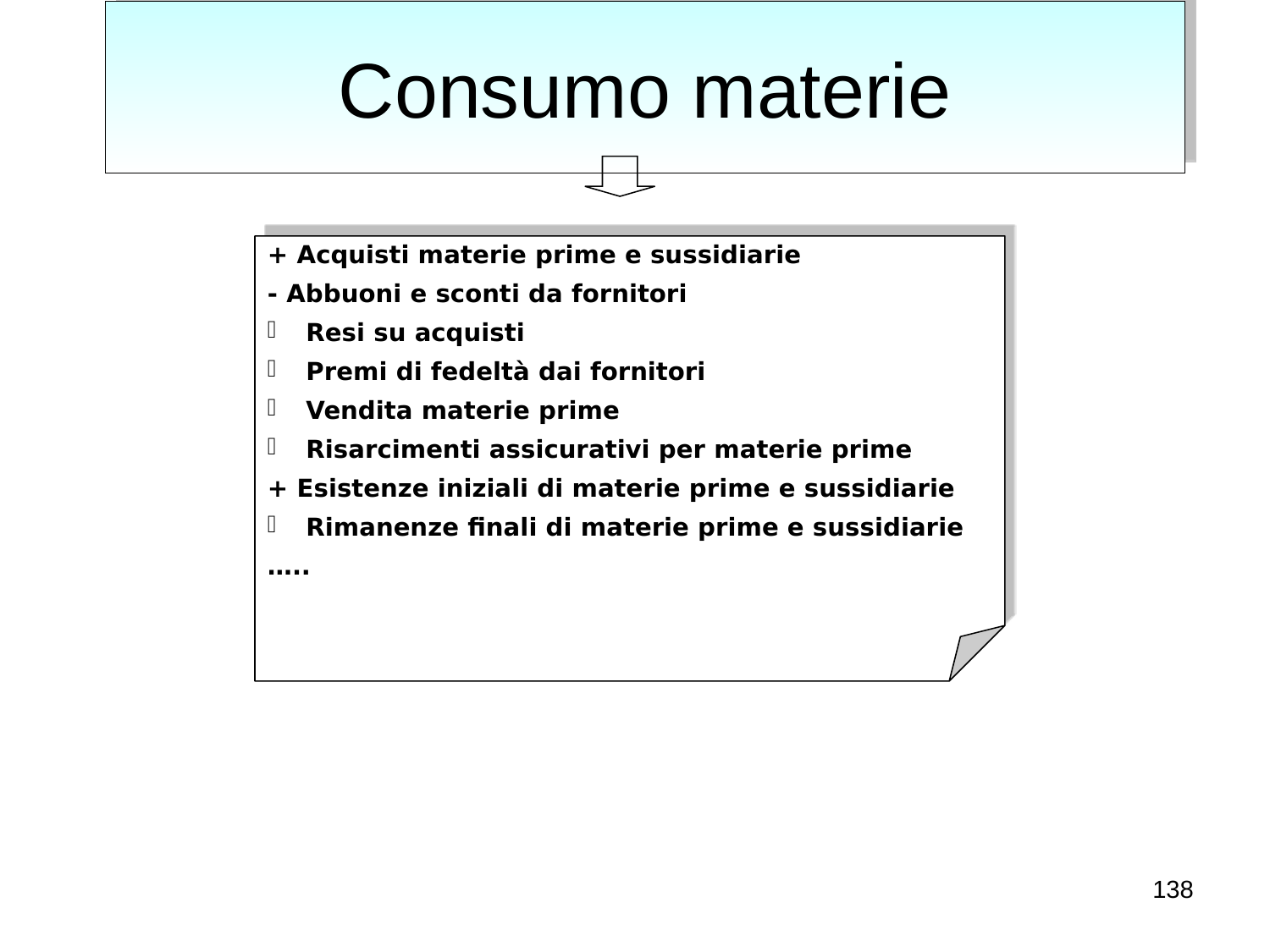

# Consumo materie

+ Acquisti materie prime e sussidiarie
- Abbuoni e sconti da fornitori
 Resi su acquisti
 Premi di fedeltà dai fornitori
 Vendita materie prime
 Risarcimenti assicurativi per materie prime
+ Esistenze iniziali di materie prime e sussidiarie
 Rimanenze finali di materie prime e sussidiarie
…..

138